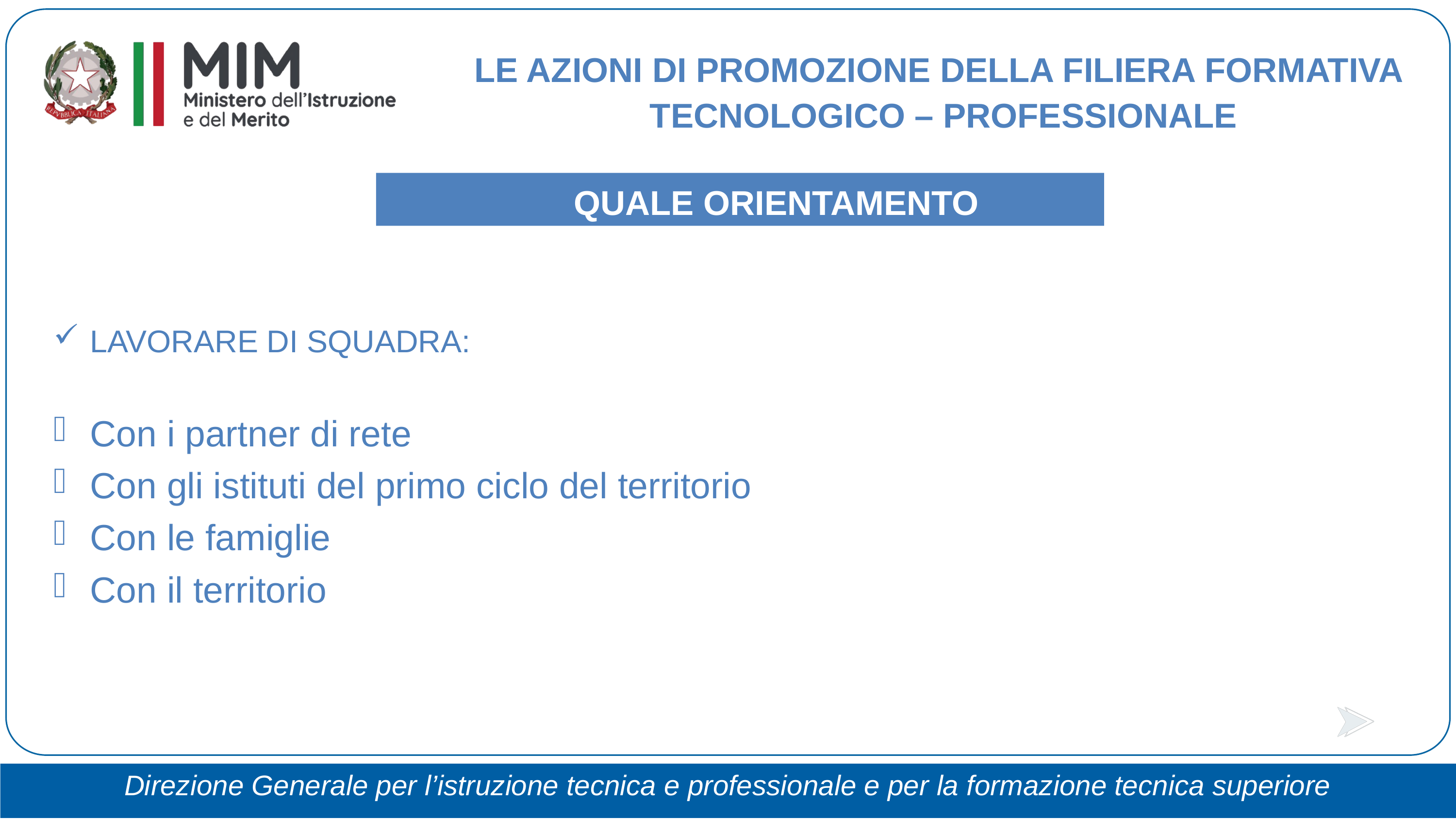

LE AZIONI DI PROMOZIONE DELLA FILIERA FORMATIVA
TECNOLOGICO – PROFESSIONALE
	QUALE ORIENTAMENTO

LAVORARE DI SQUADRA:

Con i partner di rete
Con gli istituti del primo ciclo del territorio
Con le famiglie
Con il territorio

OECD  GNE - SR